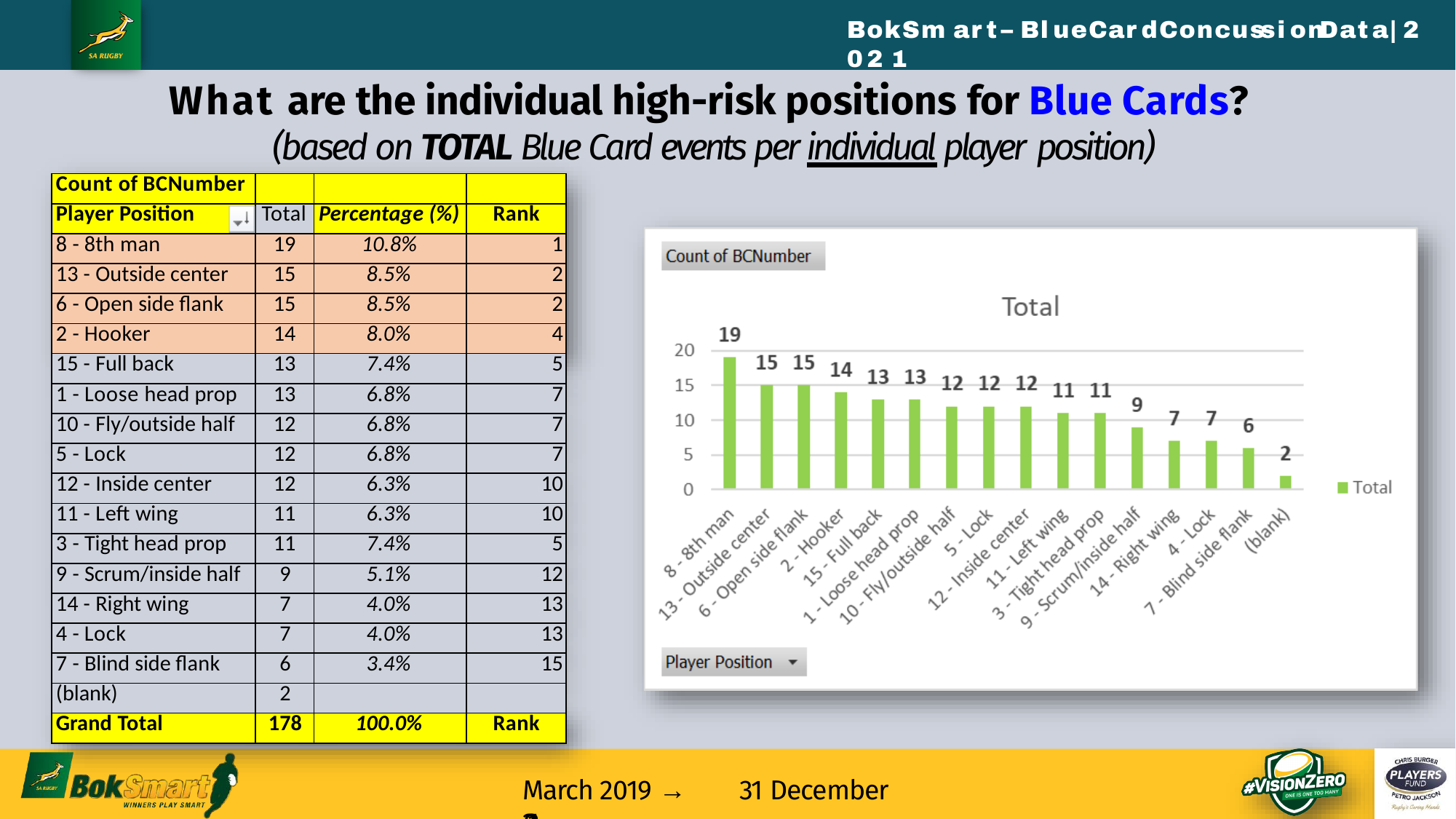

B o k S m a r t – B l u e C a r d C o n c u s s i o n D a t a | 2 0 2 1
# What are the individual high-risk positions for Blue Cards?
(based on TOTAL Blue Card events per individual player position)

| Count of BCNumber |  |  |  |
| --- | --- | --- | --- |
| Player Position | Total | Percentage (%) | Rank |
| 8 - 8th man | 19 | 10.8% | 1 |
| 13 - Outside center | 15 | 8.5% | 2 |
| 6 - Open side flank | 15 | 8.5% | 2 |
| 2 - Hooker | 14 | 8.0% | 4 |
| 15 - Full back | 13 | 7.4% | 5 |
| 1 - Loose head prop | 13 | 6.8% | 7 |
| 10 - Fly/outside half | 12 | 6.8% | 7 |
| 5 - Lock | 12 | 6.8% | 7 |
| 12 - Inside center | 12 | 6.3% | 10 |
| 11 - Left wing | 11 | 6.3% | 10 |
| 3 - Tight head prop | 11 | 7.4% | 5 |
| 9 - Scrum/inside half | 9 | 5.1% | 12 |
| 14 - Right wing | 7 | 4.0% | 13 |
| 4 - Lock | 7 | 4.0% | 13 |
| 7 - Blind side flank | 6 | 3.4% | 15 |
| (blank) | 2 |  |  |
| Grand Total | 178 | 100.0% | Rank |

March 2019 → 31 December 2021